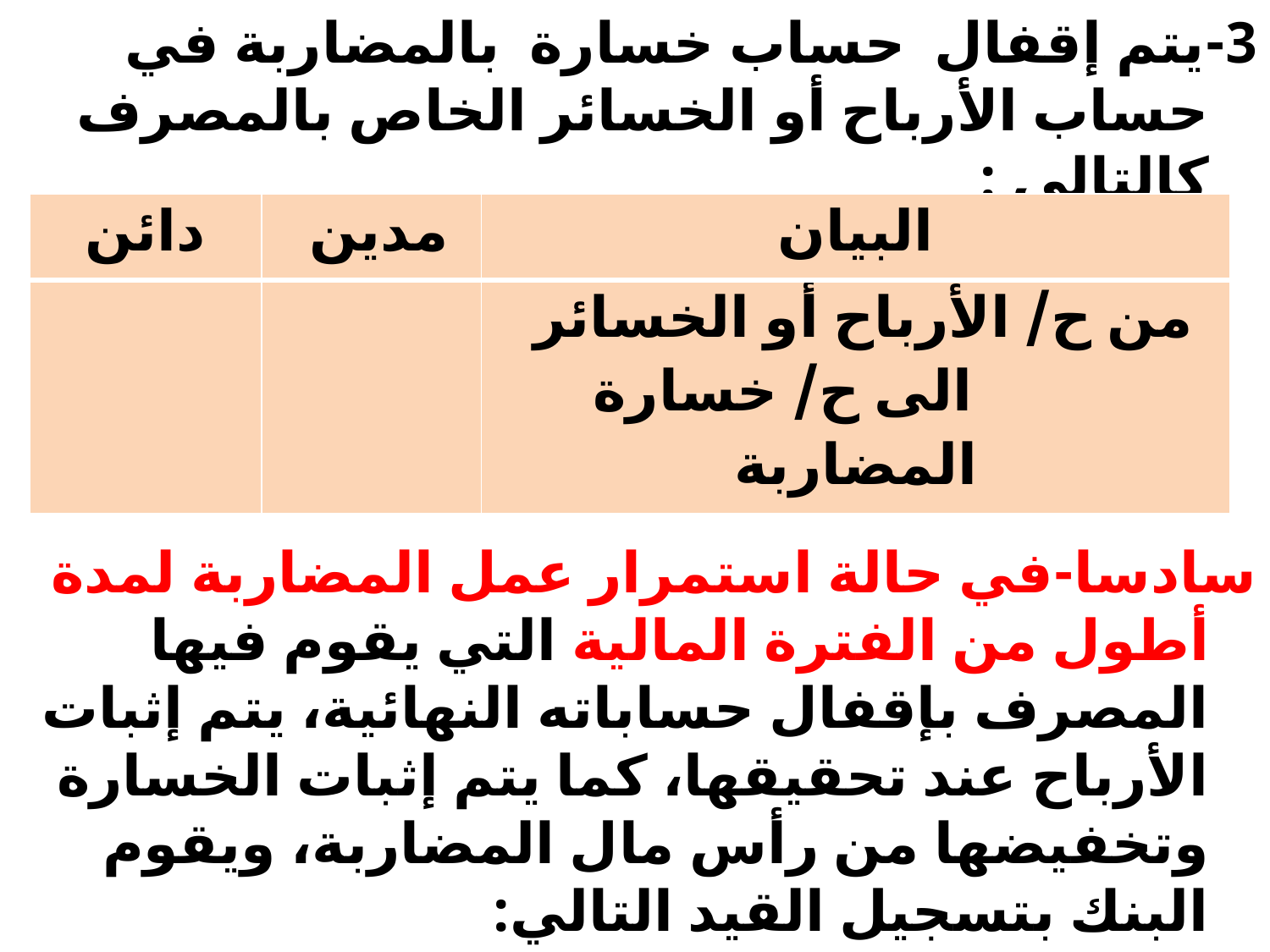

3-يتم إقفال  حساب خسارة  بالمضاربة في حساب الأرباح أو الخسائر الخاص بالمصرف كالتالي :

سادسا-في حالة استمرار عمل المضاربة لمدة أطول من الفترة المالية التي يقوم فيها المصرف بإقفال حساباته النهائية، يتم إثبات الأرباح عند تحقيقها، كما يتم إثبات الخسارة وتخفيضها من رأس مال المضاربة، ويقوم البنك بتسجيل القيد التالي:

| دائن | مدين | البيان |
| --- | --- | --- |
|  |  | من ح/ الأرباح أو الخسائر الى ح/ خسارة المضاربة |